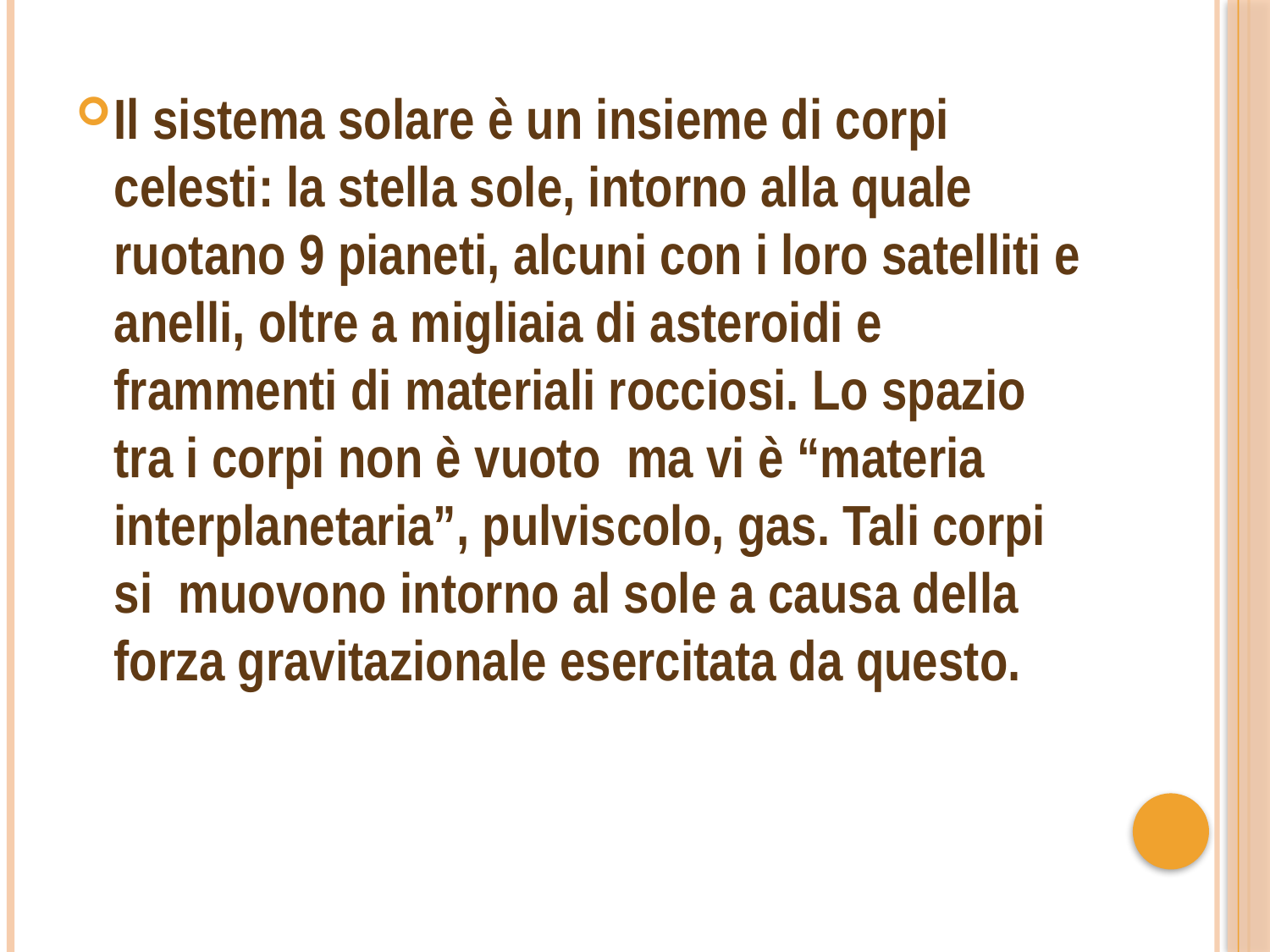

Il sistema solare è un insieme di corpi celesti: la stella sole, intorno alla quale ruotano 9 pianeti, alcuni con i loro satelliti e anelli, oltre a migliaia di asteroidi e frammenti di materiali rocciosi. Lo spazio tra i corpi non è vuoto  ma vi è “materia interplanetaria”, pulviscolo, gas. Tali corpi si  muovono intorno al sole a causa della forza gravitazionale esercitata da questo.